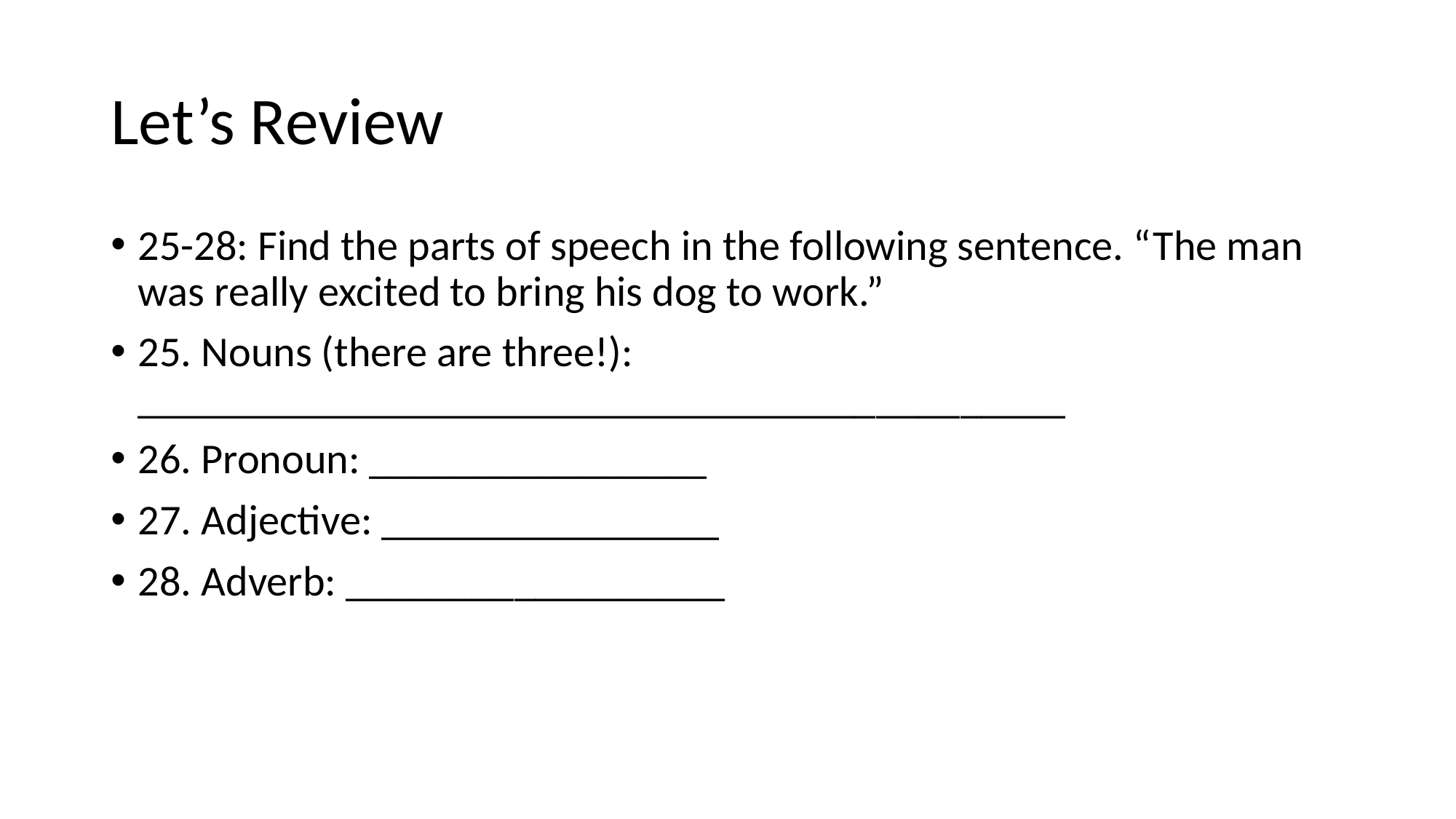

# Let’s Review
25-28: Find the parts of speech in the following sentence. “The man was really excited to bring his dog to work.”
25. Nouns (there are three!): ____________________________________________
26. Pronoun: ________________
27. Adjective: ________________
28. Adverb: __________________